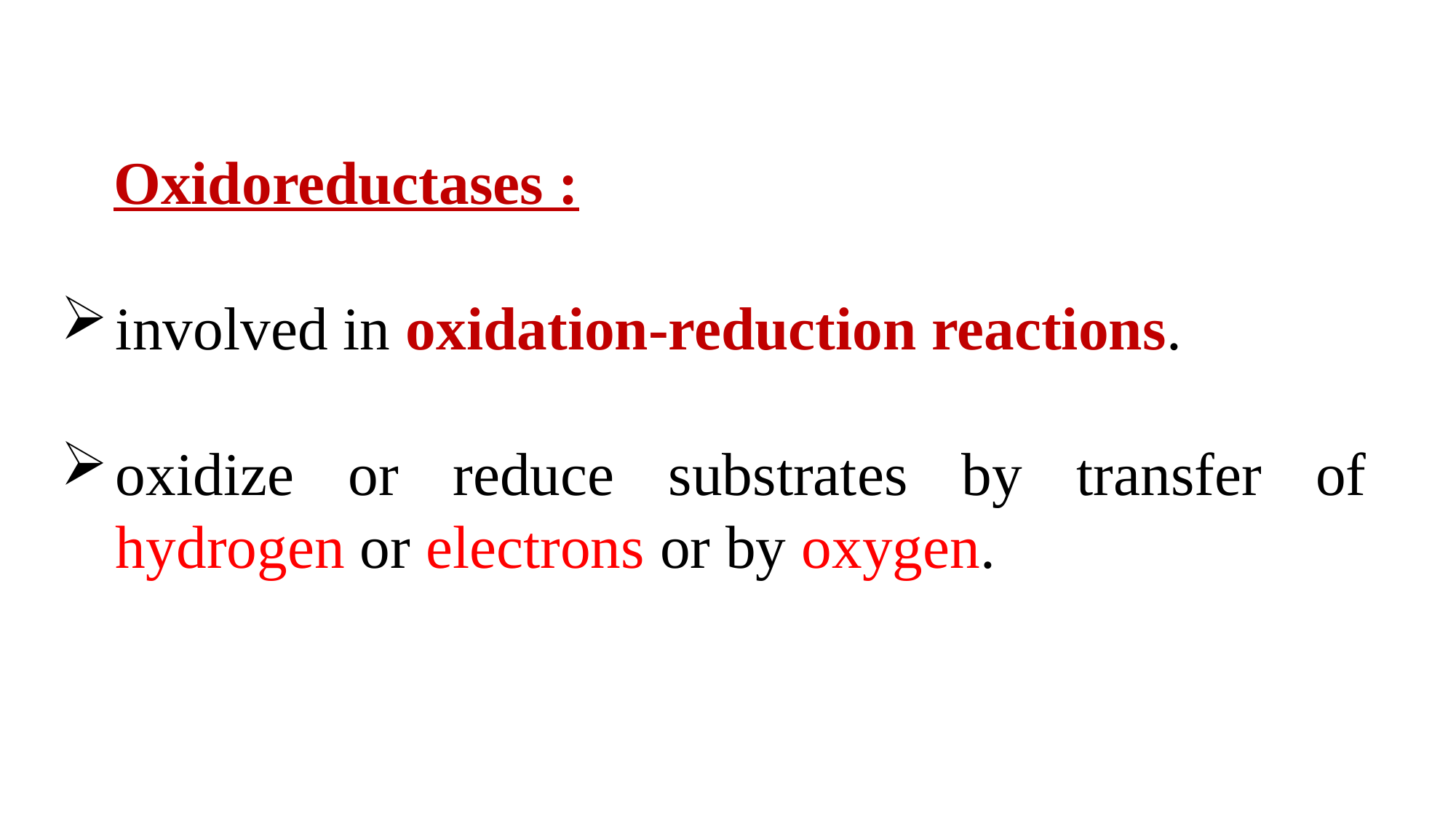

Oxidoreductases :

involved in oxidation-reduction reactions.

oxidize or reduce substrates by transfer of hydrogen or electrons or by oxygen.